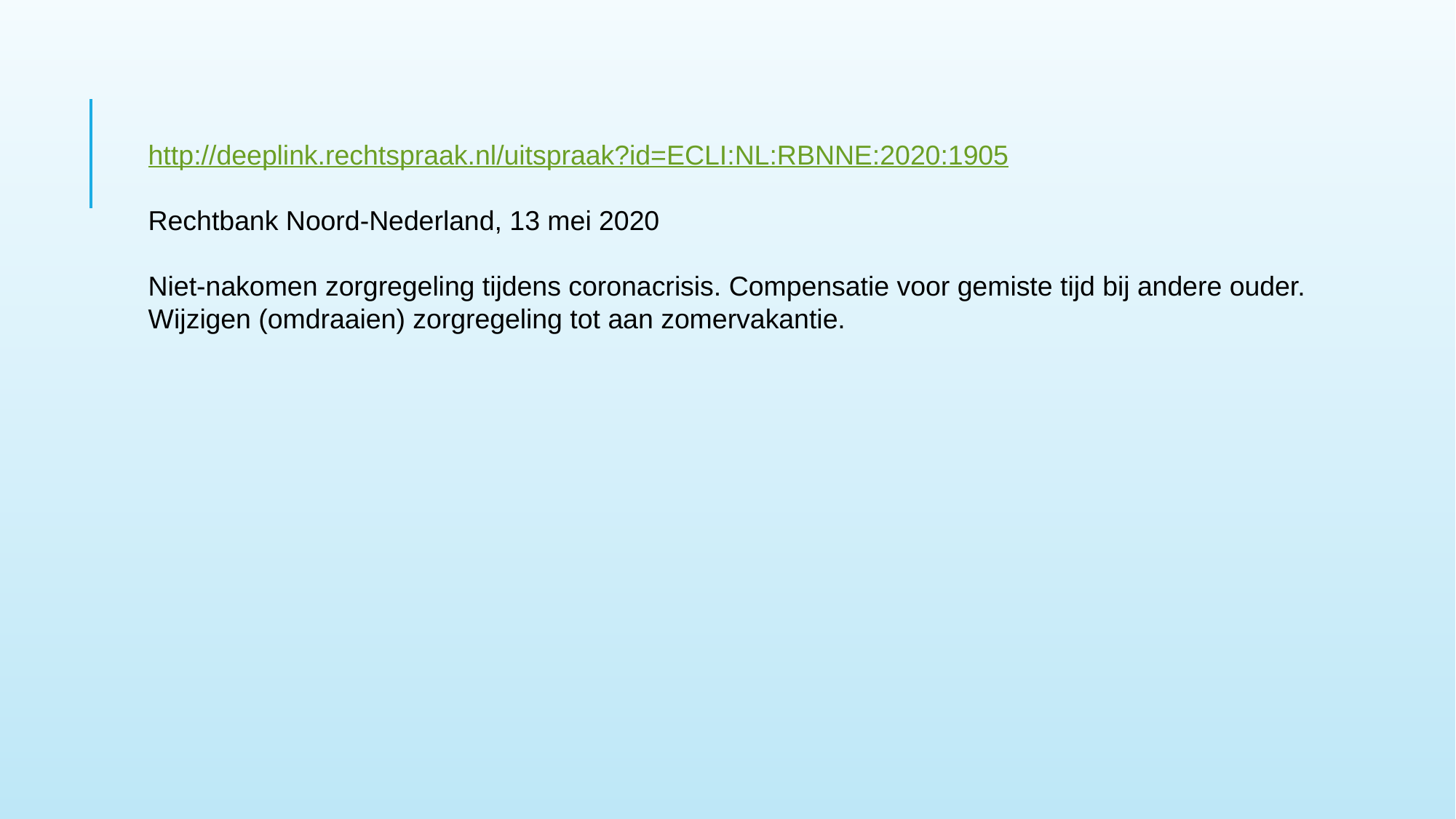

http://deeplink.rechtspraak.nl/uitspraak?id=ECLI:NL:RBNNE:2020:1905

Rechtbank Noord-Nederland, 13 mei 2020

Niet-nakomen zorgregeling tijdens coronacrisis. Compensatie voor gemiste tijd bij andere ouder. Wijzigen (omdraaien) zorgregeling tot aan zomervakantie.